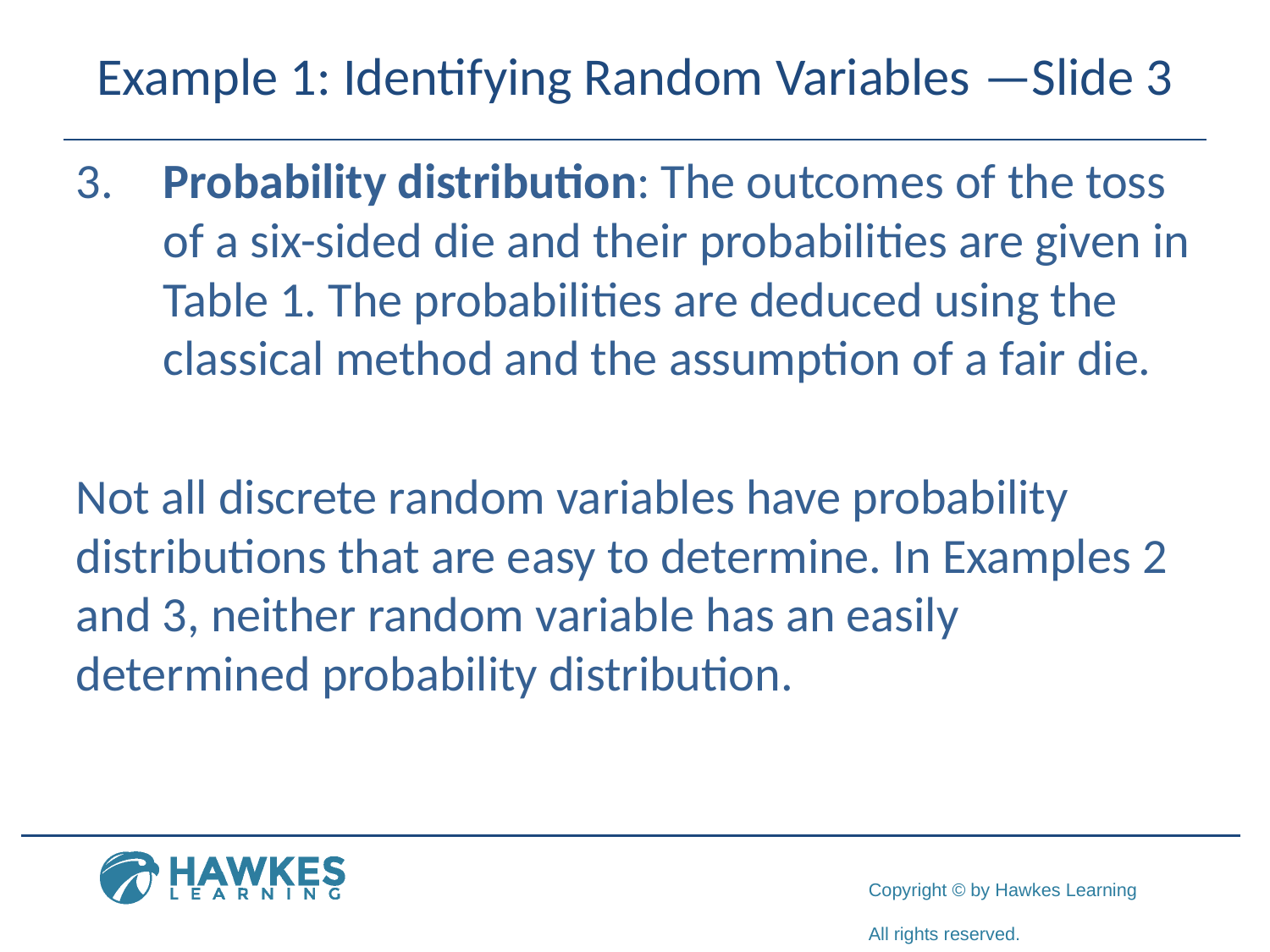

# Example 1: Identifying Random Variables —Slide 3
3.	Probability distribution: The outcomes of the toss of a six-sided die and their probabilities are given in Table 1. The probabilities are deduced using the classical method and the assumption of a fair die.

Not all discrete random variables have probability distributions that are easy to determine. In Examples 2 and 3, neither random variable has an easily determined probability distribution.